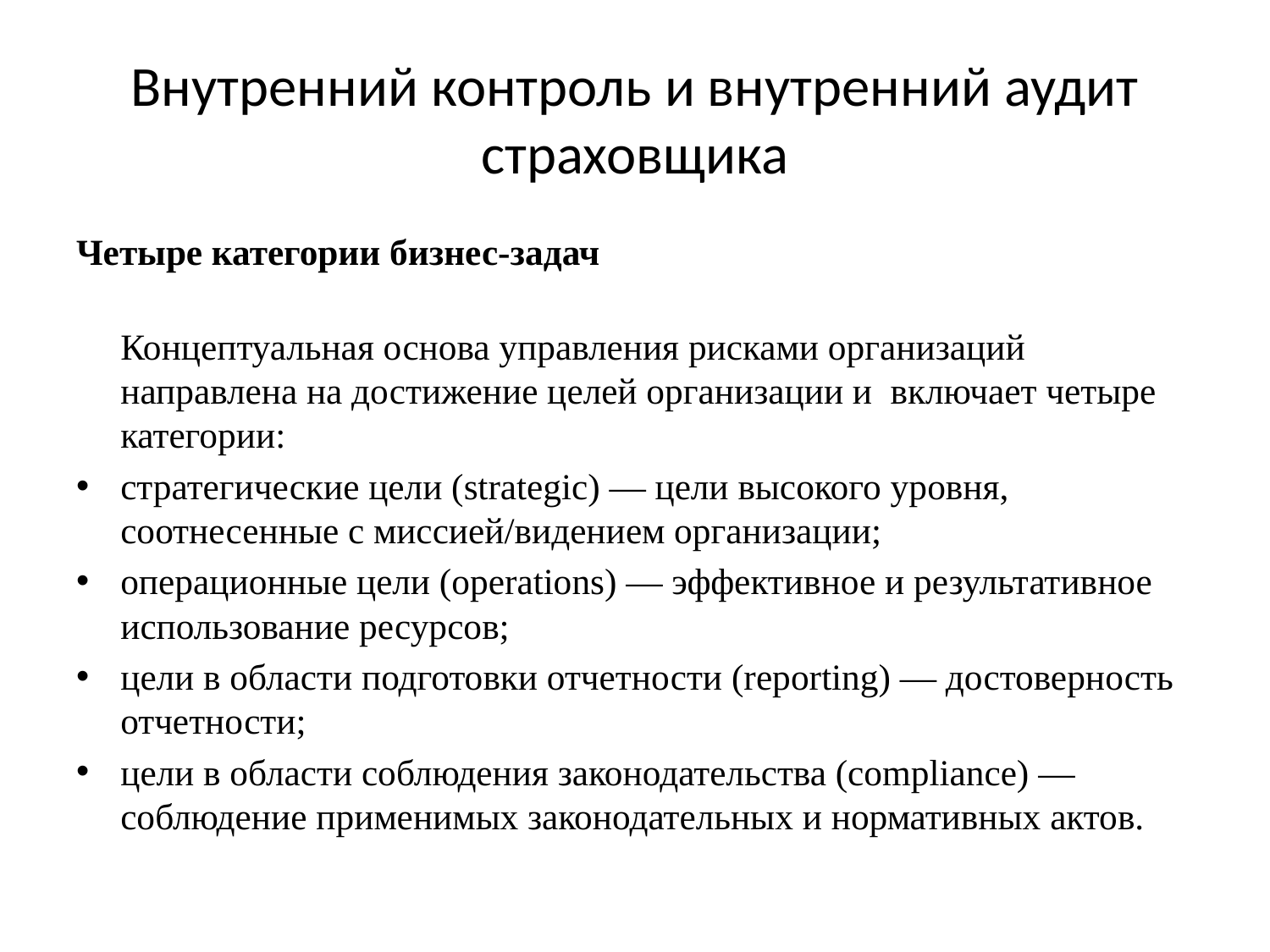

# Внутренний контроль и внутренний аудит страховщика
Четыре категории бизнес-задач
Концептуальная основа управления рисками организаций направлена на достижение целей организации и  включает четыре категории:
стратегические цели (strategic) — цели высокого уровня, соотнесенные с миссией/видением организации;
операционные цели (operations) — эффективное и результативное использование ресурсов;
цели в области подготовки отчетности (reporting) — достоверность отчетности;
цели в области соблюдения законодательства (compliance) — соблюдение применимых законодательных и нормативных актов.